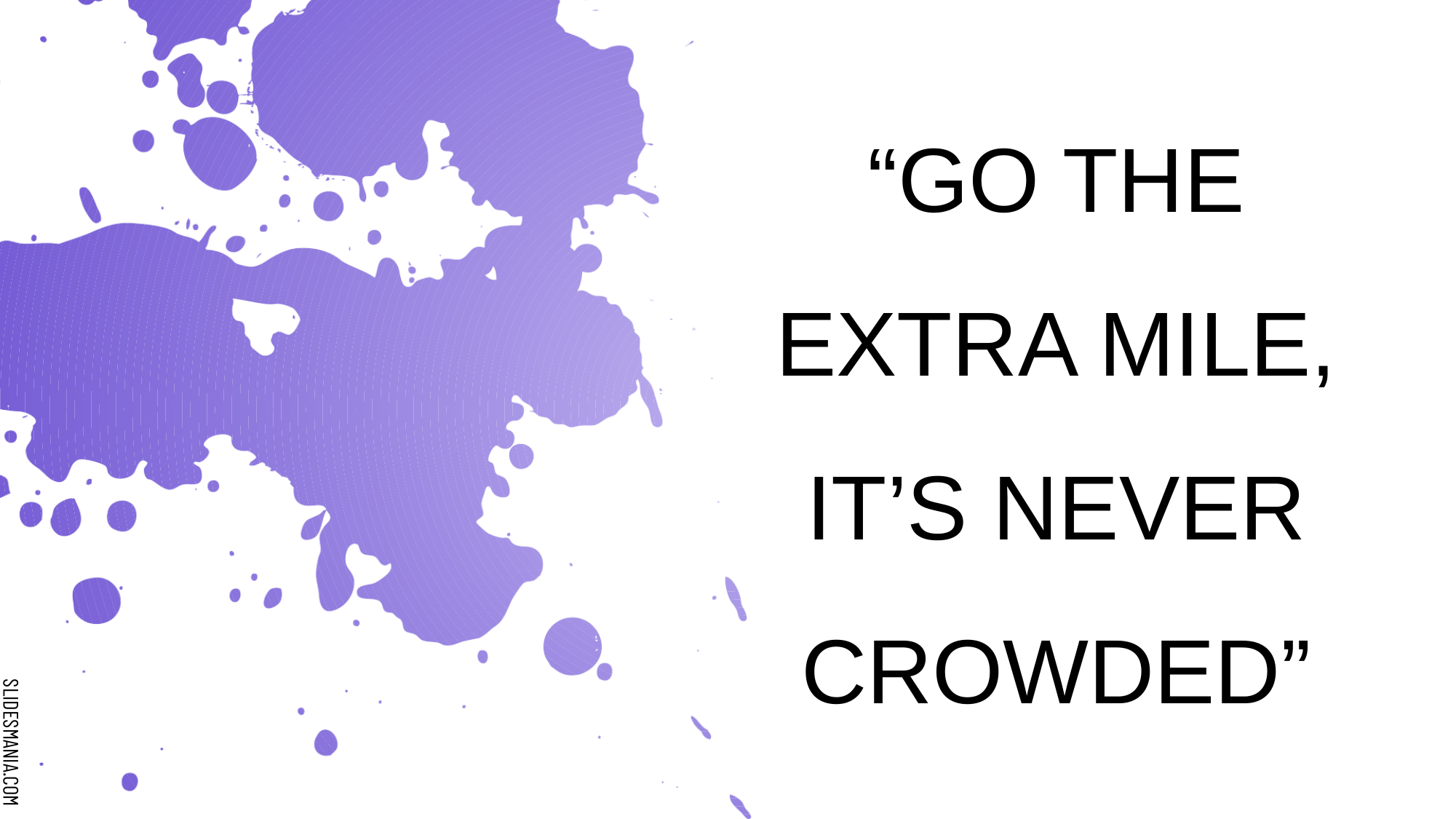

“GO THE EXTRA MILE, IT’S NEVER CROWDED”